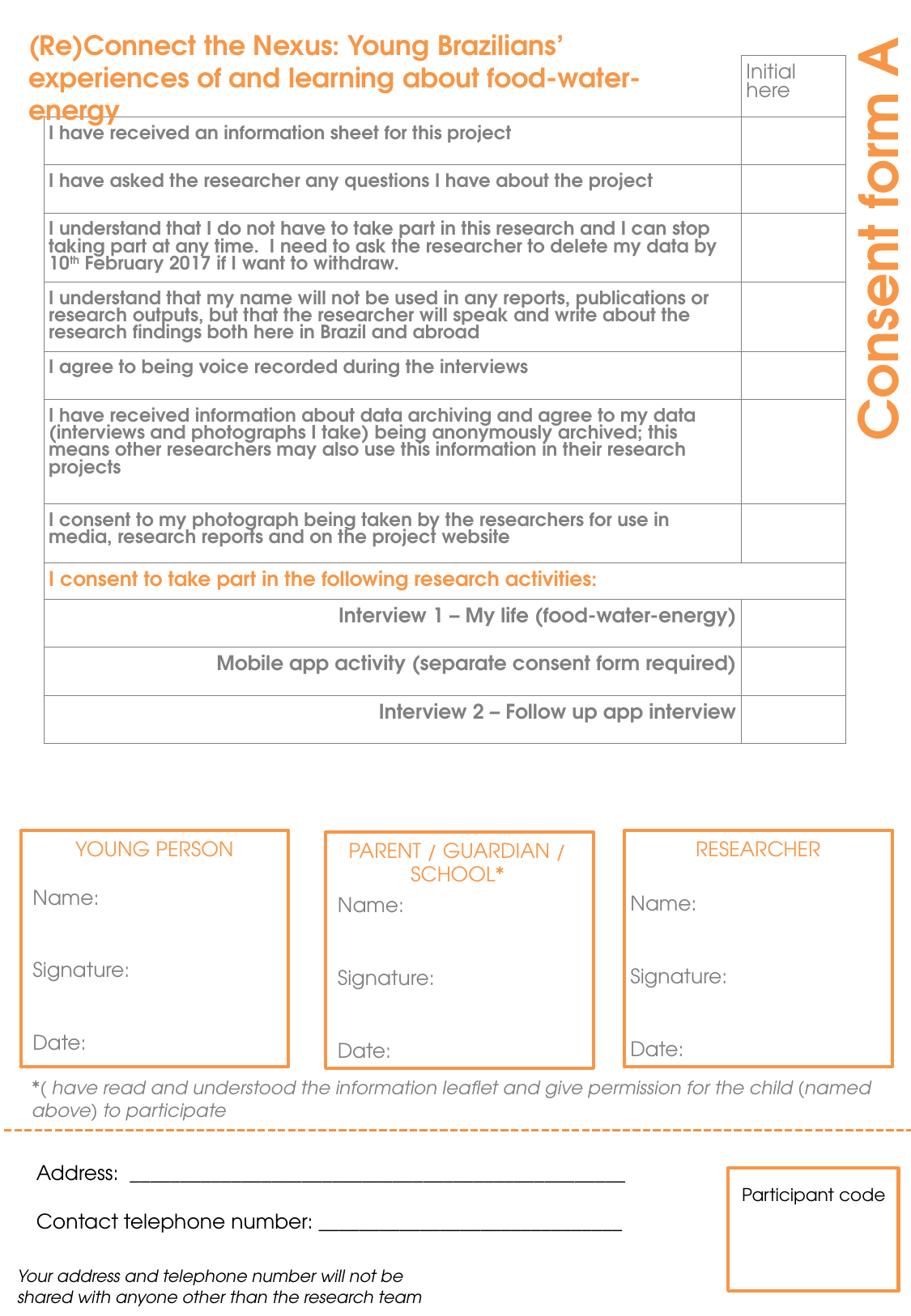

(Re)Connect the Nexus: Young Brazilians’ experiences of and learning about food-water-energy
|  | Initial here |
| --- | --- |
| I have received an information sheet for this project |  |
| I have asked the researcher any questions I have about the project |  |
| I understand that I do not have to take part in this research and I can stop taking part at any time. I need to ask the researcher to delete my data by 10th February 2017 if I want to withdraw. |  |
| I understand that my name will not be used in any reports, publications or research outputs, but that the researcher will speak and write about the research findings both here in Brazil and abroad |  |
| I agree to being voice recorded during the interviews |  |
| I have received information about data archiving and agree to my data (interviews and photographs I take) being anonymously archived; this means other researchers may also use this information in their research projects |  |
| I consent to my photograph being taken by the researchers for use in media, research reports and on the project website |  |
| I consent to take part in the following research activities: |  |
| Interview 1 – My life (food-water-energy) |  |
| Mobile app activity (separate consent form required) |  |
| Interview 2 – Follow up app interview |  |
# Consent form A

YOUNG PERSON

Name:

Signature:

Date:

RESEARCHER

Name:

Signature:

Date:
PARENT / GUARDIAN / SCHOOL*

Name:

Signature:

Date:
*( have read and understood the information leaflet and give permission for the child (named above) to participate

Address:  _________________________________________________

Contact telephone number: ______________________________

Participant code
Your address and telephone number will not be      shared with anyone other than the research team